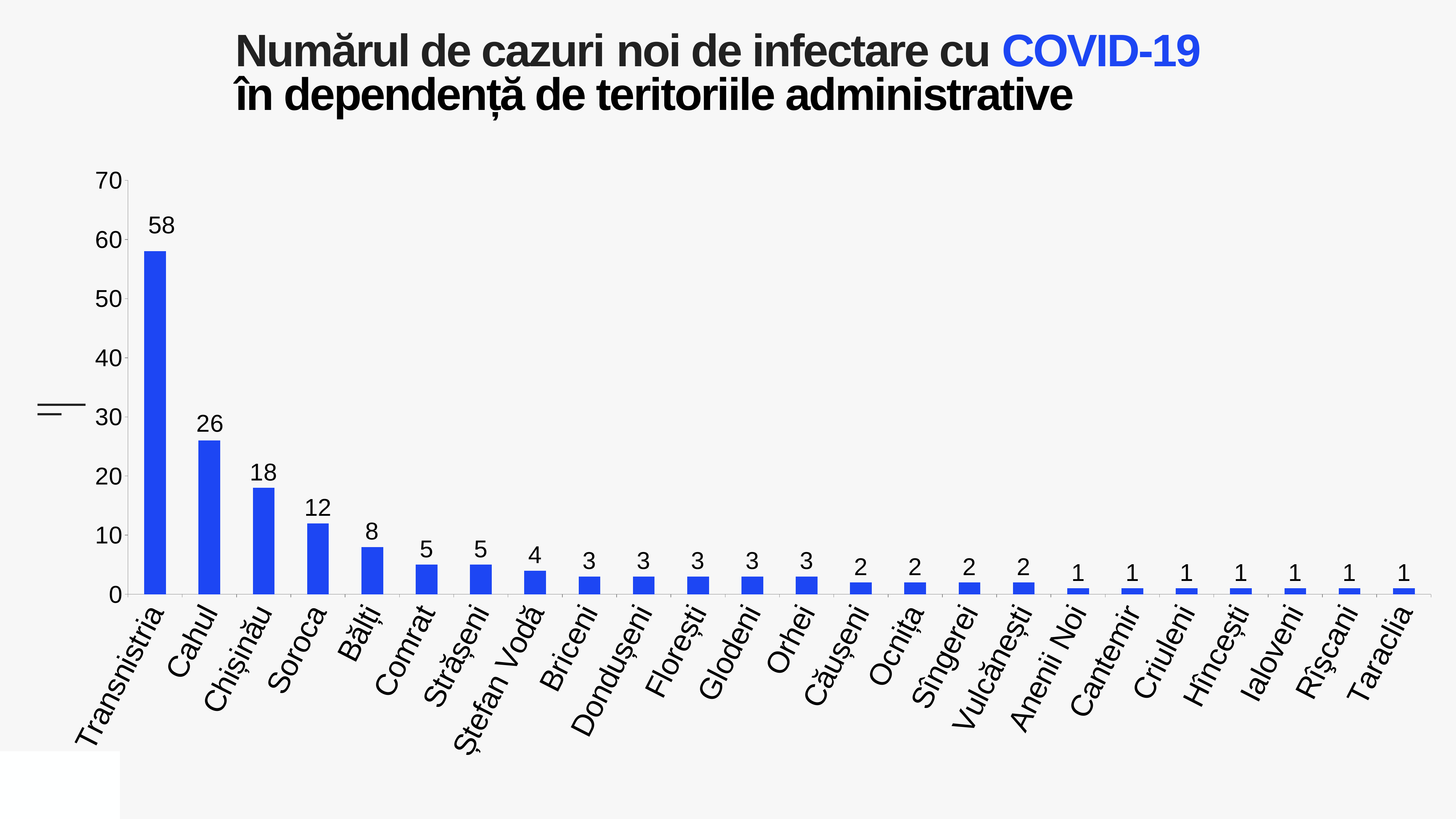

Numărul de cazuri noi de infectare cu COVID-19
în dependență de teritoriile administrative

### Chart

| Category | Cazuri |
|---|---|
| Transnistria | 58.0 |
| Cahul | 26.0 |
| Chișinău | 18.0 |
| Soroca | 12.0 |
| Bălți | 8.0 |
| Comrat | 5.0 |
| Strășeni | 5.0 |
| Ștefan Vodă | 4.0 |
| Briceni | 3.0 |
| Dondușeni | 3.0 |
| Florești | 3.0 |
| Glodeni | 3.0 |
| Orhei | 3.0 |
| Căușeni | 2.0 |
| Ocnița | 2.0 |
| Sîngerei | 2.0 |
| Vulcănești | 2.0 |
| Anenii Noi | 1.0 |
| Cantemir | 1.0 |
| Criuleni | 1.0 |
| Hîncești | 1.0 |
| Ialoveni | 1.0 |
| Rîşcani | 1.0 |
| Taraclia | 1.0 |